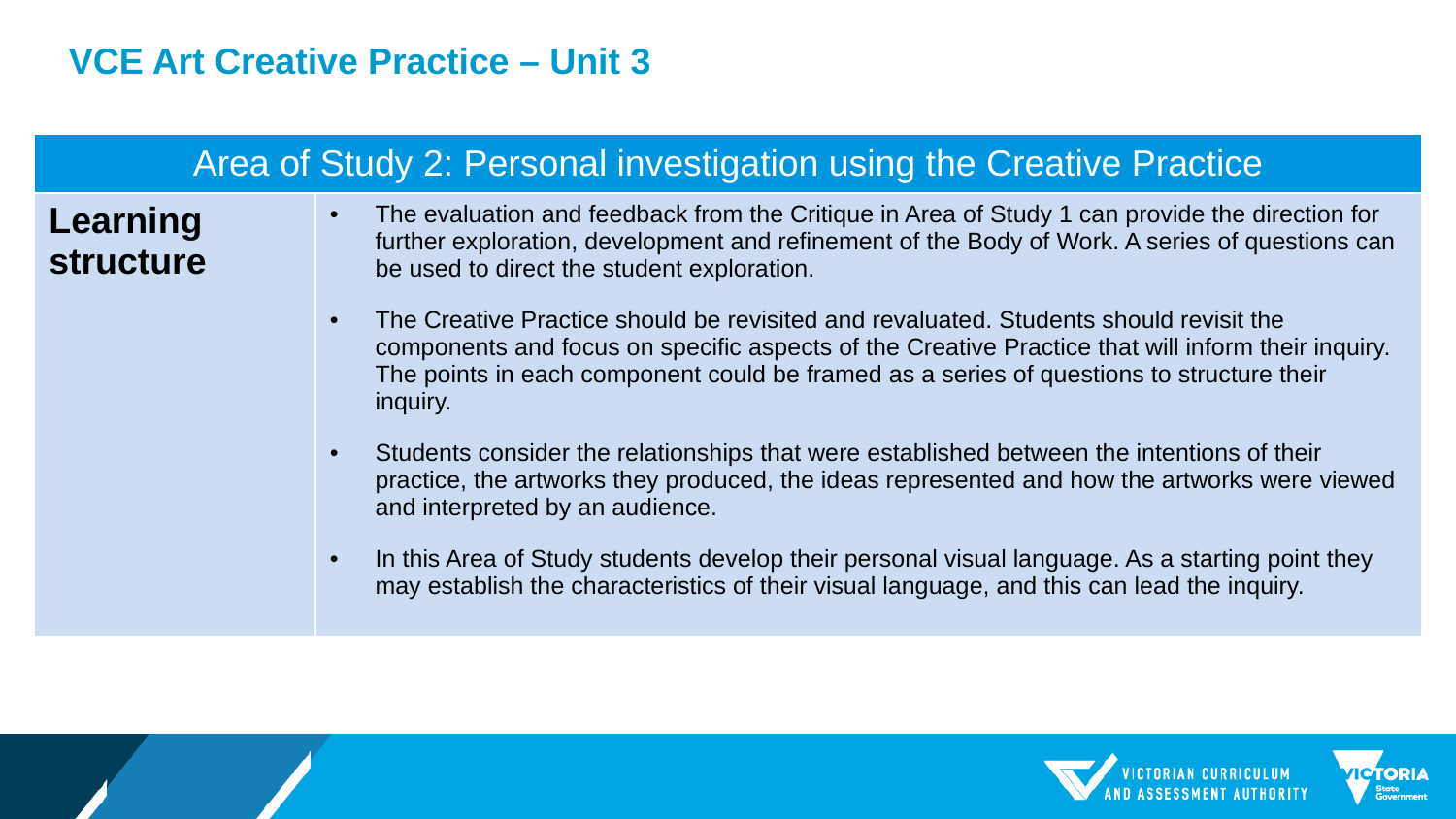

VCE Art Creative Practice – Unit 3
| Area of Study 2: Personal investigation using the Creative Practice |  |
| --- | --- |
| Learning structure | The evaluation and feedback from the Critique in Area of Study 1 can provide the direction for further exploration, development and refinement of the Body of Work. A series of questions can be used to direct the student exploration. The Creative Practice should be revisited and revaluated. Students should revisit the components and focus on specific aspects of the Creative Practice that will inform their inquiry. The points in each component could be framed as a series of questions to structure their inquiry. Students consider the relationships that were established between the intentions of their practice, the artworks they produced, the ideas represented and how the artworks were viewed and interpreted by an audience. In this Area of Study students develop their personal visual language. As a starting point they may establish the characteristics of their visual language, and this can lead the inquiry. |